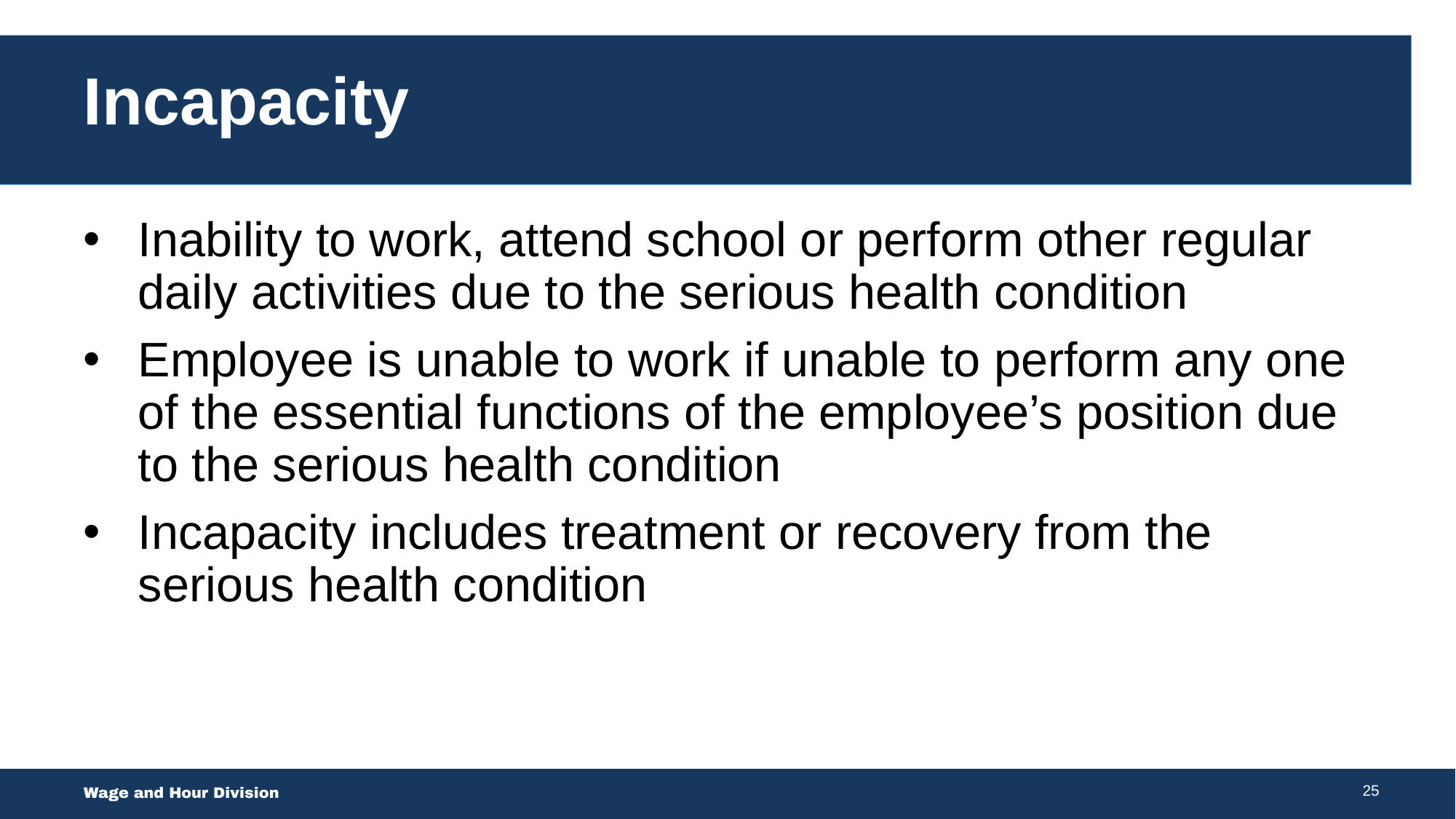

# Incapacity
Inability to work, attend school or perform other regular daily activities due to the serious health condition
Employee is unable to work if unable to perform any one of the essential functions of the employee’s position due to the serious health condition
Incapacity includes treatment or recovery from the serious health condition